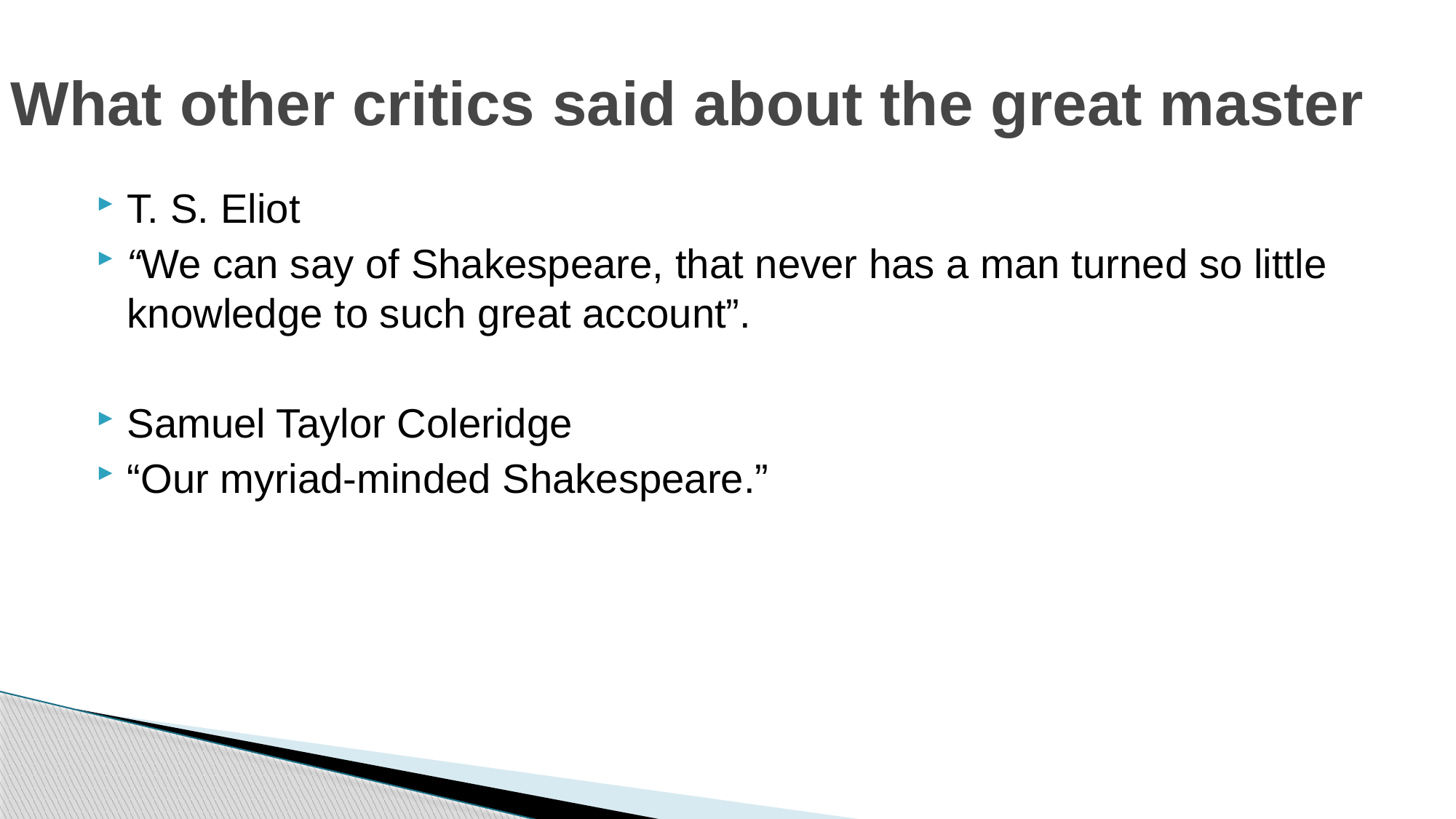

# What other critics said about the great master
T. S. Eliot
“We can say of Shakespeare, that never has a man turned so little knowledge to such great account”.

Samuel Taylor Coleridge
“Our myriad-minded Shakespeare.”